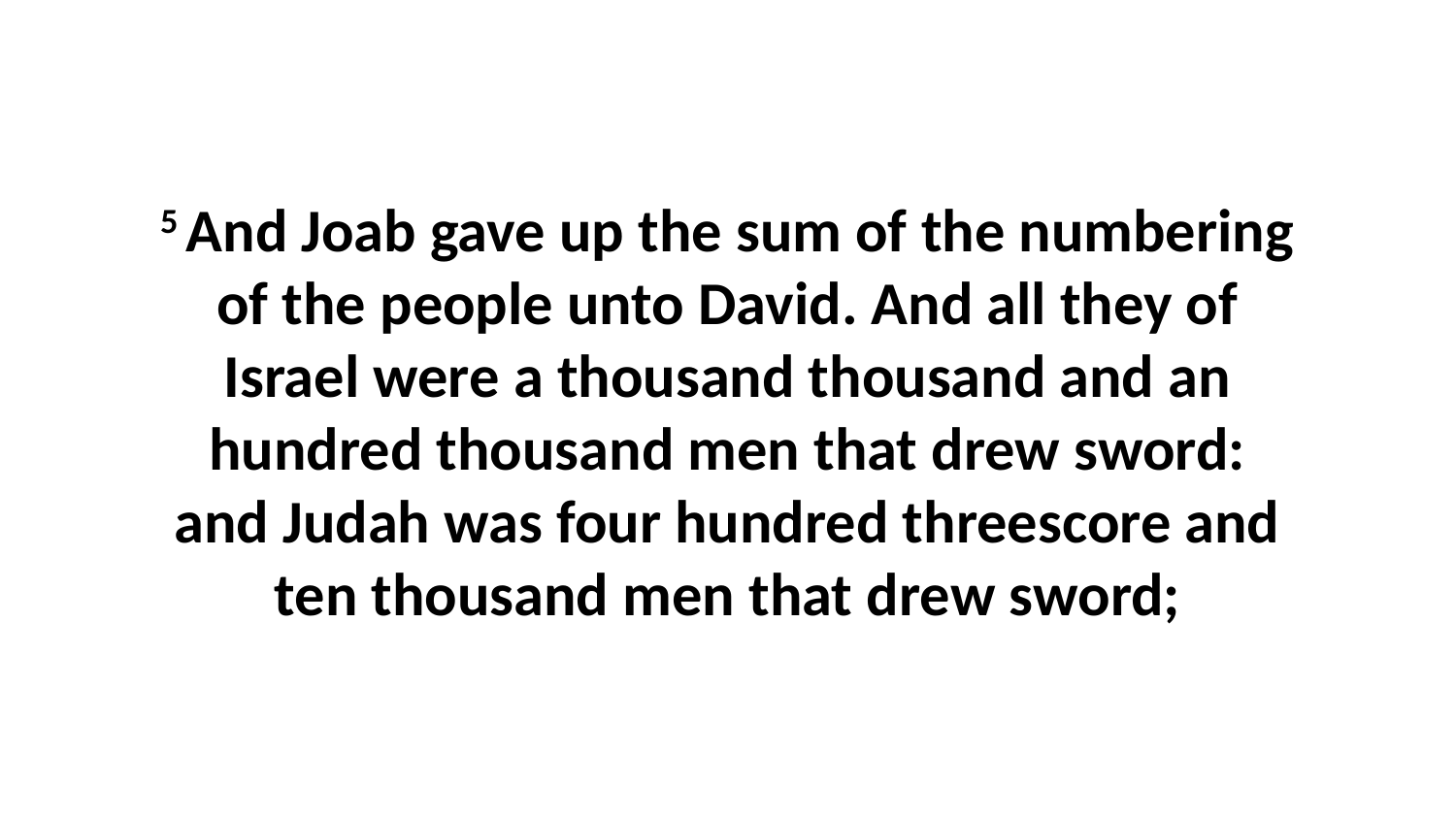

5 And Joab gave up the sum of the numbering of the people unto David. And all they of Israel were a thousand thousand and an hundred thousand men that drew sword: and Judah was four hundred threescore and ten thousand men that drew sword;